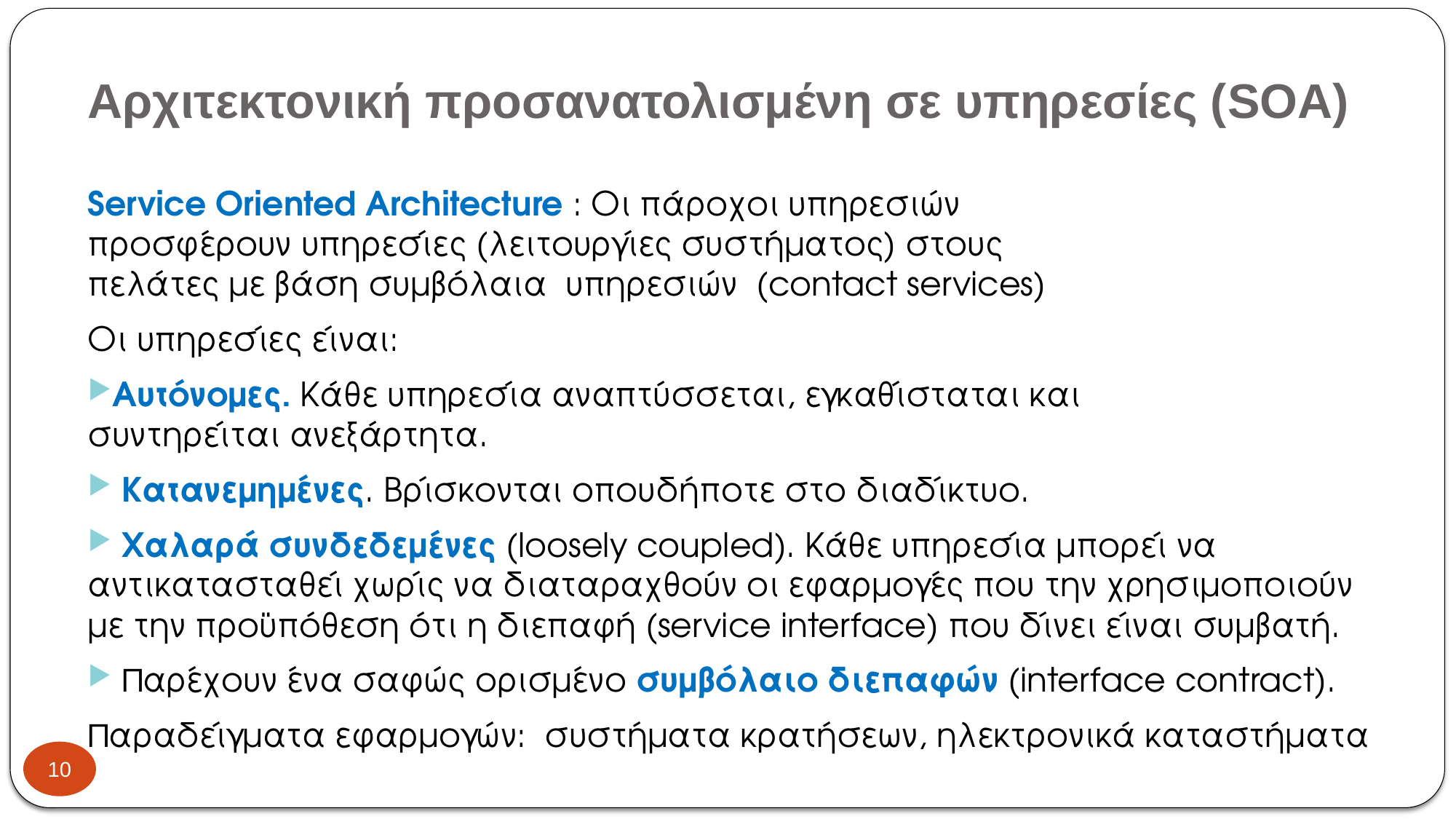

# Αρχιτεκτονική προσανατολισμένη σε υπηρεσίες (SOA)

Service Oriented Architecture : Οι πάροχοι υπηρεσιών
προσφέρουν υπηρεσίες (λειτουργίες συστήματος) στους
πελάτες με βάση συμβόλαια  υπηρεσιών  (contact services)
Οι υπηρεσίες είναι:
Αυτόνομες. Κάθε υπηρεσία αναπτύσσεται, εγκαθίσταται και                     συντηρείται ανεξάρτητα.
 Κατανεμημένες. Βρίσκονται οπουδήποτε στο διαδίκτυο.
 Χαλαρά συνδεδεμένες (loosely coupled). Κάθε υπηρεσία μπορεί να αντικατασταθεί χωρίς να διαταραχθούν οι εφαρμογές που την χρησιμοποιούν με την προϋπόθεση ότι η διεπαφή (service interface) που δίνει είναι συμβατή.
 Παρέχουν ένα σαφώς ορισμένο συμβόλαιο διεπαφών (interface contract).
Παραδείγματα εφαρμογών:  συστήματα κρατήσεων, ηλεκτρονικά καταστήματα

10